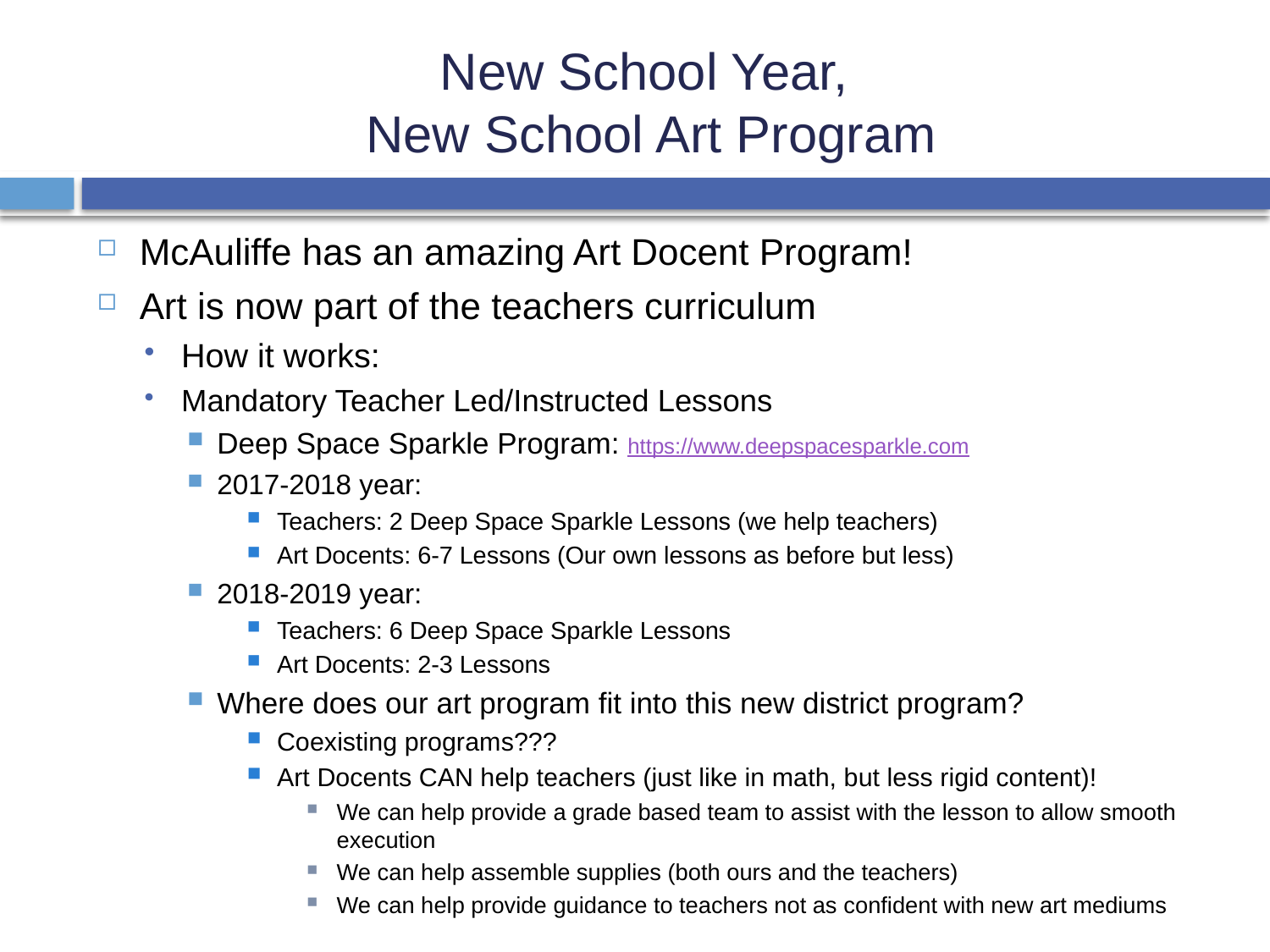

# New School Year, New School Art Program
McAuliffe has an amazing Art Docent Program!
Art is now part of the teachers curriculum
How it works:
Mandatory Teacher Led/Instructed Lessons
Deep Space Sparkle Program: https://www.deepspacesparkle.com
2017-2018 year:
Teachers: 2 Deep Space Sparkle Lessons (we help teachers)
Art Docents: 6-7 Lessons (Our own lessons as before but less)
2018-2019 year:
Teachers: 6 Deep Space Sparkle Lessons
Art Docents: 2-3 Lessons
Where does our art program fit into this new district program?
Coexisting programs???
Art Docents CAN help teachers (just like in math, but less rigid content)!
We can help provide a grade based team to assist with the lesson to allow smooth execution
We can help assemble supplies (both ours and the teachers)
We can help provide guidance to teachers not as confident with new art mediums